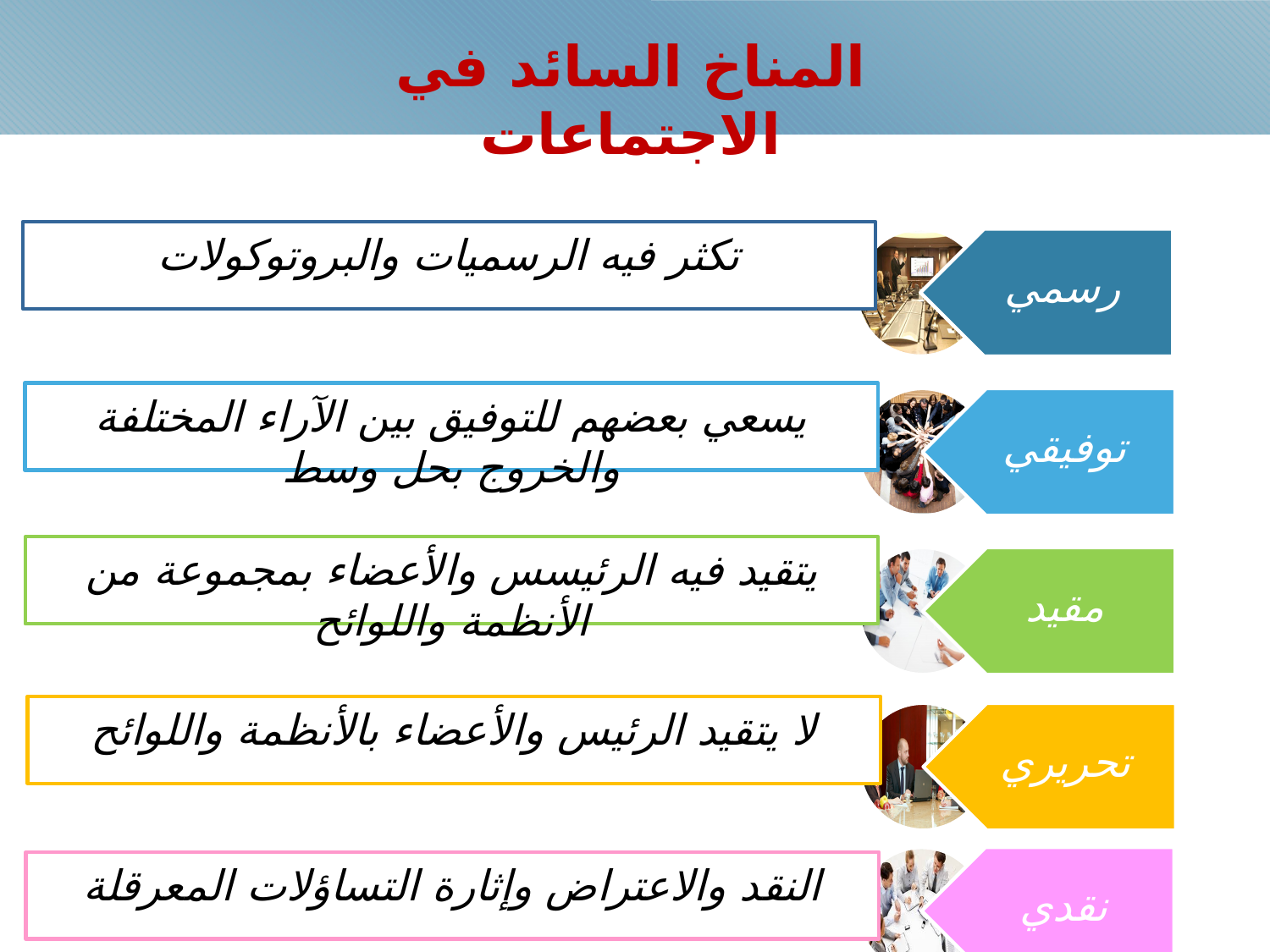

المناخ السائد في الاجتماعات
رسمي
تكثر فيه الرسميات والبروتوكولات
توفيقي
يسعي بعضهم للتوفيق بين الآراء المختلفة والخروج بحل وسط
مقيد
يتقيد فيه الرئيسس والأعضاء بمجموعة من الأنظمة واللوائح
تحريري
لا يتقيد الرئيس والأعضاء بالأنظمة واللوائح
نقدي
النقد والاعتراض وإثارة التساؤلات المعرقلة